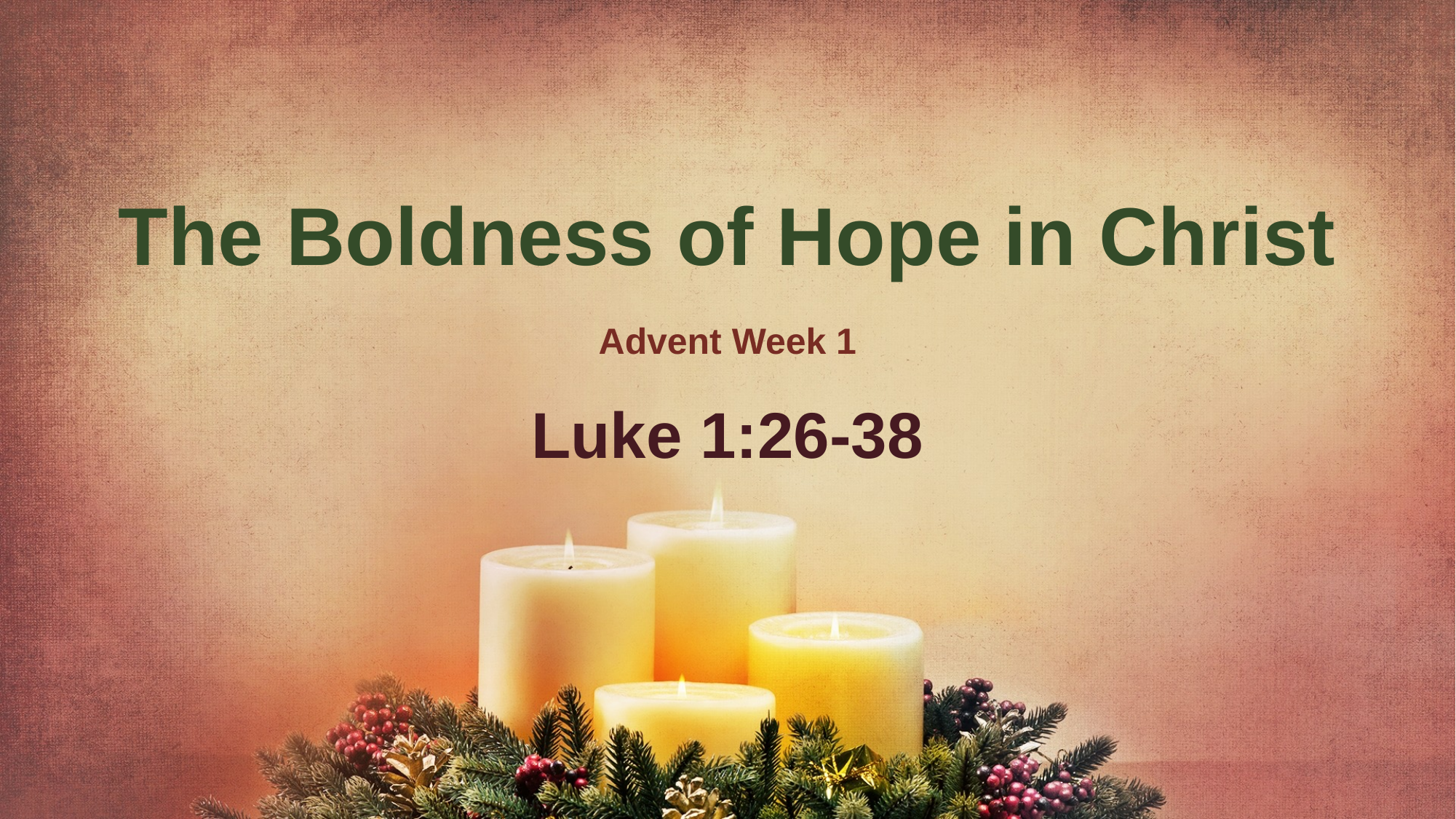

# The Boldness of Hope in Christ
Advent Week 1
Luke 1:26-38